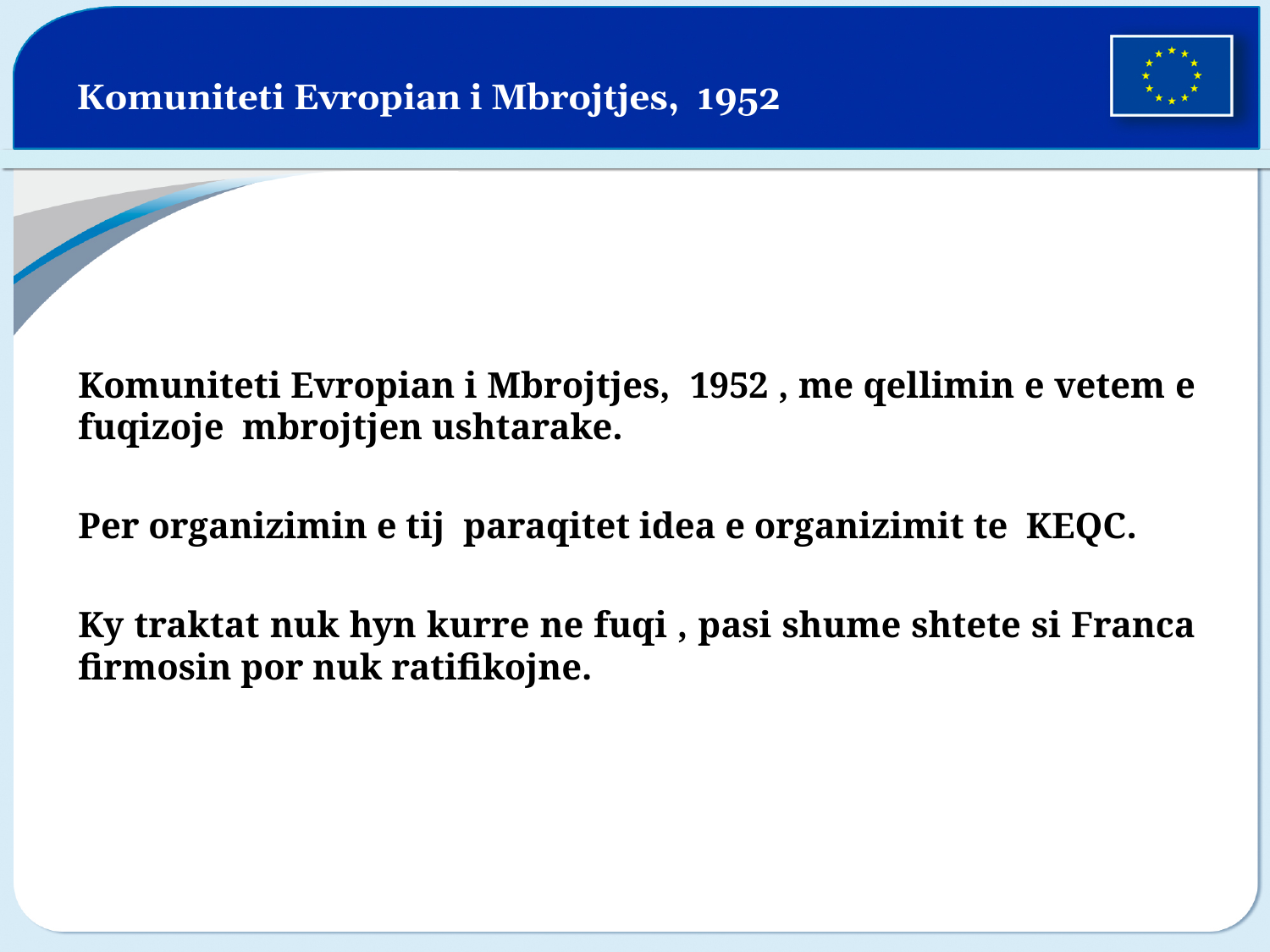

# Komuniteti Evropian i Mbrojtjes,  1952
Komuniteti Evropian i Mbrojtjes,  1952 , me qellimin e vetem e fuqizoje  mbrojtjen ushtarake.

Per organizimin e tij  paraqitet idea e organizimit te  KEQC.

Ky traktat nuk hyn kurre ne fuqi , pasi shume shtete si Franca firmosin por nuk ratifikojne.